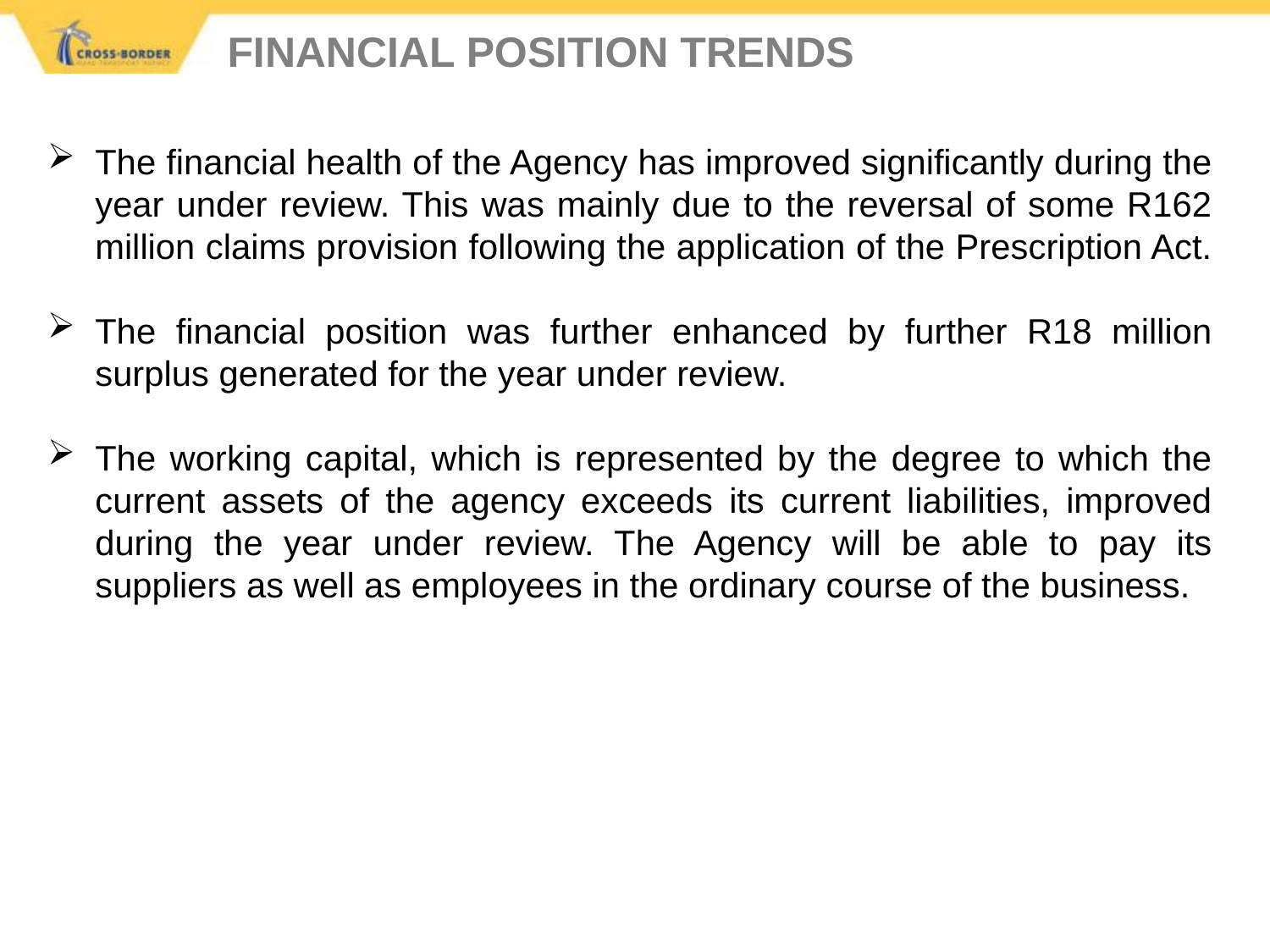

FINANCIAL POSITION TRENDS
The financial health of the Agency has improved significantly during the year under review. This was mainly due to the reversal of some R162 million claims provision following the application of the Prescription Act.

The financial position was further enhanced by further R18 million surplus generated for the year under review.

The working capital, which is represented by the degree to which the current assets of the agency exceeds its current liabilities, improved during the year under review. The Agency will be able to pay its suppliers as well as employees in the ordinary course of the business.